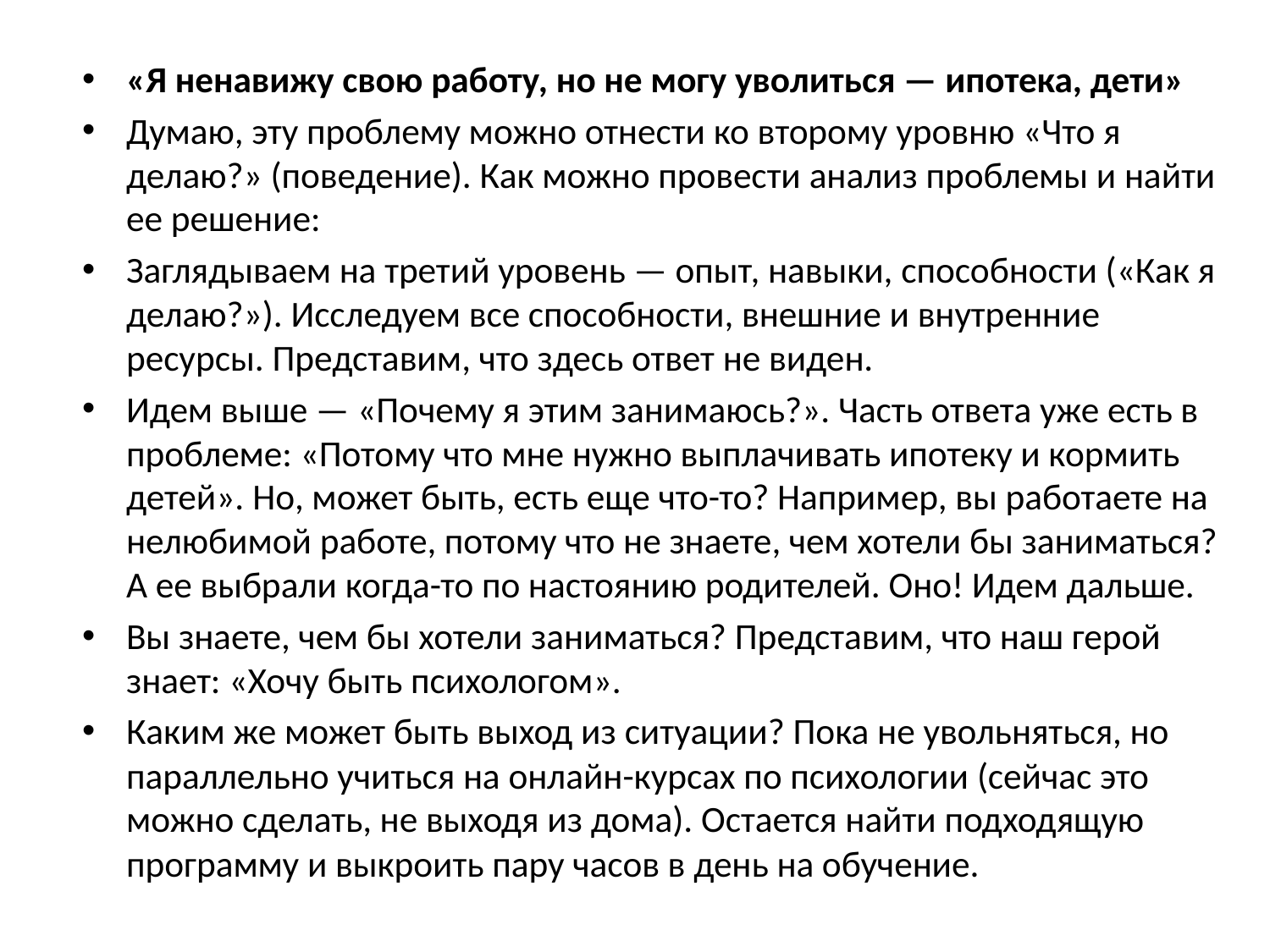

«Я ненавижу свою работу, но не могу уволиться — ипотека, дети»
Думаю, эту проблему можно отнести ко второму уровню «Что я делаю?» (поведение). Как можно провести анализ проблемы и найти ее решение:
Заглядываем на третий уровень — опыт, навыки, способности («Как я делаю?»). Исследуем все способности, внешние и внутренние ресурсы. Представим, что здесь ответ не виден.
Идем выше — «Почему я этим занимаюсь?». Часть ответа уже есть в проблеме: «Потому что мне нужно выплачивать ипотеку и кормить детей». Но, может быть, есть еще что-то? Например, вы работаете на нелюбимой работе, потому что не знаете, чем хотели бы заниматься? А ее выбрали когда-то по настоянию родителей. Оно! Идем дальше.
Вы знаете, чем бы хотели заниматься? Представим, что наш герой знает: «Хочу быть психологом».
Каким же может быть выход из ситуации? Пока не увольняться, но параллельно учиться на онлайн-курсах по психологии (сейчас это можно сделать, не выходя из дома). Остается найти подходящую программу и выкроить пару часов в день на обучение.